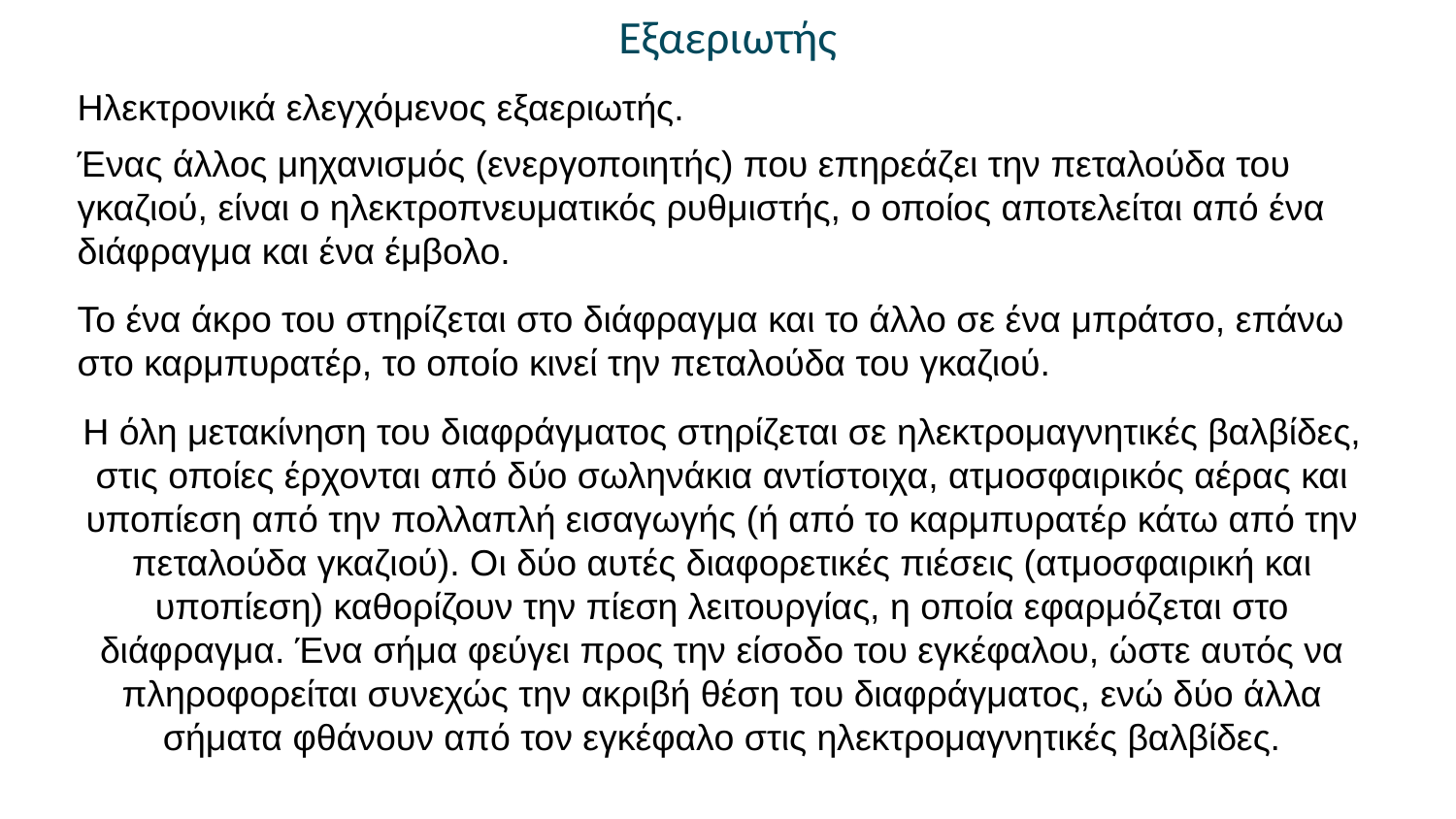

Εξαεριωτής
Ηλεκτρονικά ελεγχόμενος εξαεριωτής.
Ένας άλλος μηχανισμός (ενεργοποιητής) που επηρεάζει την πεταλούδα του γκαζιού, είναι ο ηλεκτροπνευματικός ρυθμιστής, ο οποίος αποτελείται από ένα διάφραγμα και ένα έμβολο.
Το ένα άκρο του στηρίζεται στο διάφραγμα και το άλλο σε ένα μπράτσο, επάνω στο καρμπυρατέρ, το οποίο κινεί την πεταλούδα του γκαζιού.
Η όλη μετακίνηση του διαφράγματος στηρίζεται σε ηλεκτρομαγνητικές βαλβίδες, στις οποίες έρχονται από δύο σωληνάκια αντίστοιχα, ατμοσφαιρικός αέρας και υποπίεση από την πολλαπλή εισαγωγής (ή από το καρμπυρατέρ κάτω από την πεταλούδα γκαζιού). Οι δύο αυτές διαφορετικές πιέσεις (ατμοσφαιρική και υποπίεση) καθορίζουν την πίεση λειτουργίας, η οποία εφαρμόζεται στο διάφραγμα. Ένα σήμα φεύγει προς την είσοδο του εγκέφαλου, ώστε αυτός να πληροφορείται συνεχώς την ακριβή θέση του διαφράγματος, ενώ δύο άλλα σήματα φθάνουν από τον εγκέφαλο στις ηλεκτρομαγνητικές βαλβίδες.